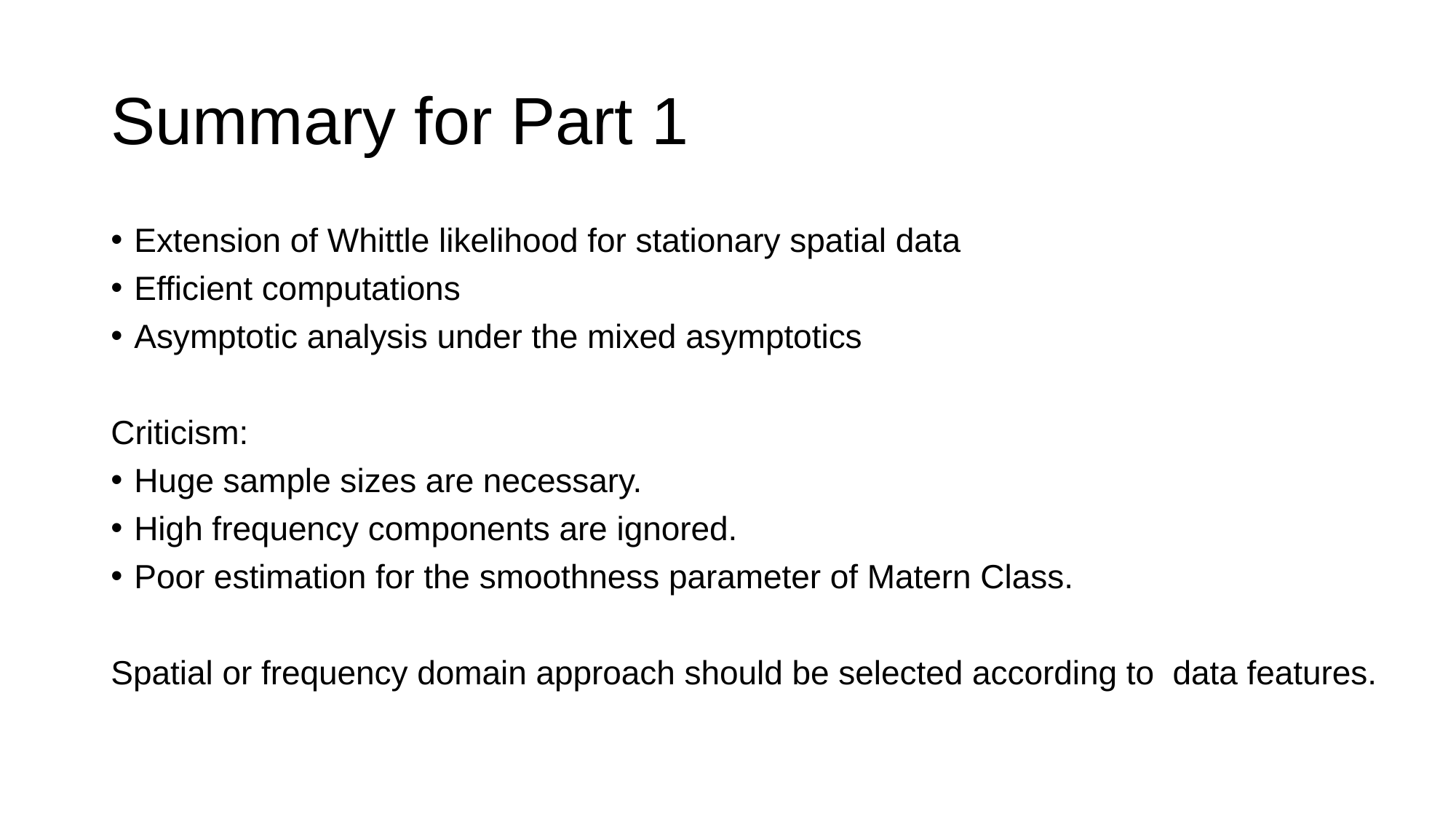

# Summary for Part 1
Extension of Whittle likelihood for stationary spatial data
Efficient computations
Asymptotic analysis under the mixed asymptotics

Criticism:
Huge sample sizes are necessary.
High frequency components are ignored.
Poor estimation for the smoothness parameter of Matern Class.

Spatial or frequency domain approach should be selected according to  data features.